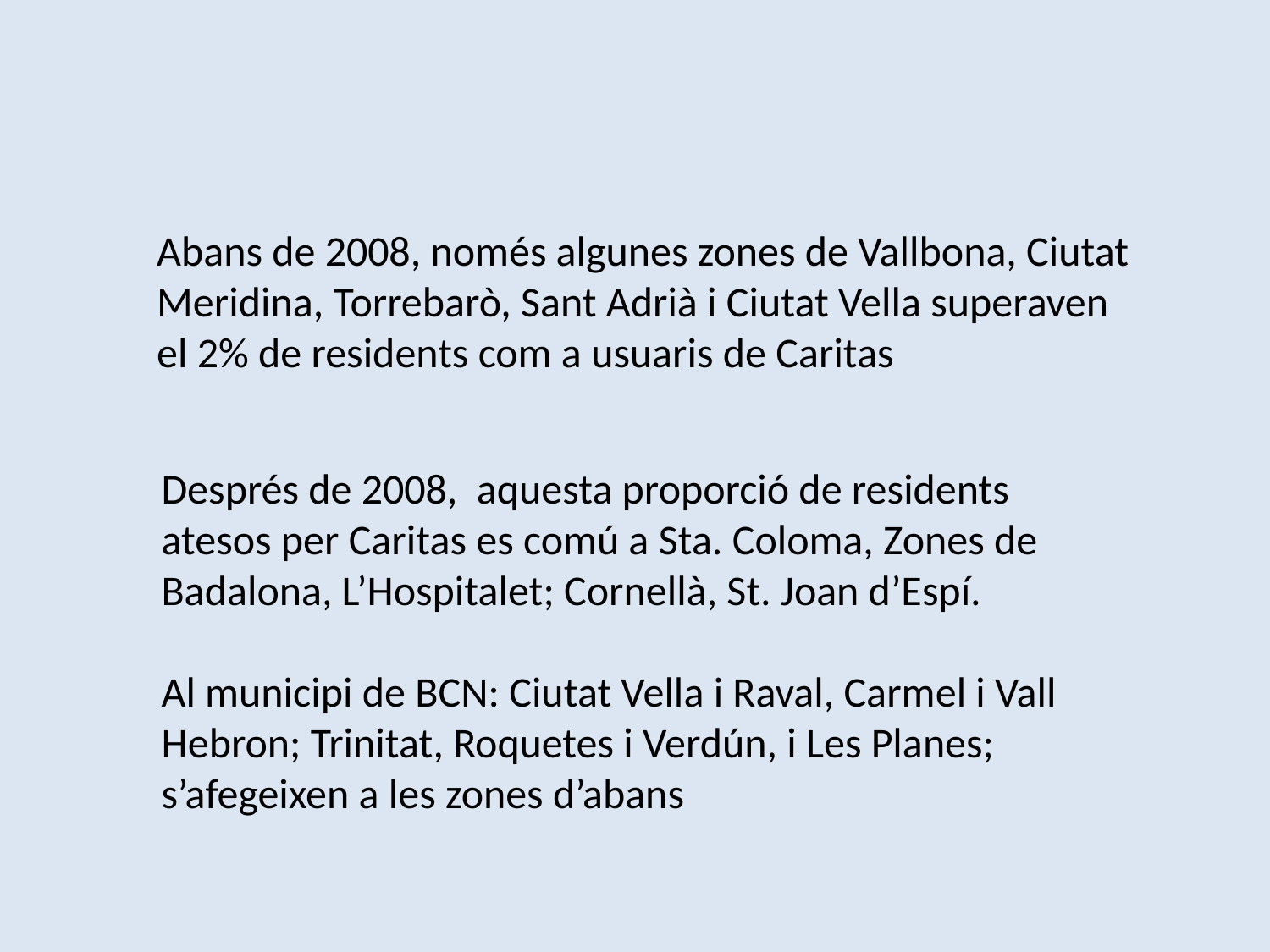

Abans de 2008, només algunes zones de Vallbona, Ciutat Meridina, Torrebarò, Sant Adrià i Ciutat Vella superaven el 2% de residents com a usuaris de Caritas
Després de 2008,  aquesta proporció de residents atesos per Caritas es comú a Sta. Coloma, Zones de Badalona, L’Hospitalet; Cornellà, St. Joan d’Espí.

Al municipi de BCN: Ciutat Vella i Raval, Carmel i Vall Hebron; Trinitat, Roquetes i Verdún, i Les Planes; s’afegeixen a les zones d’abans